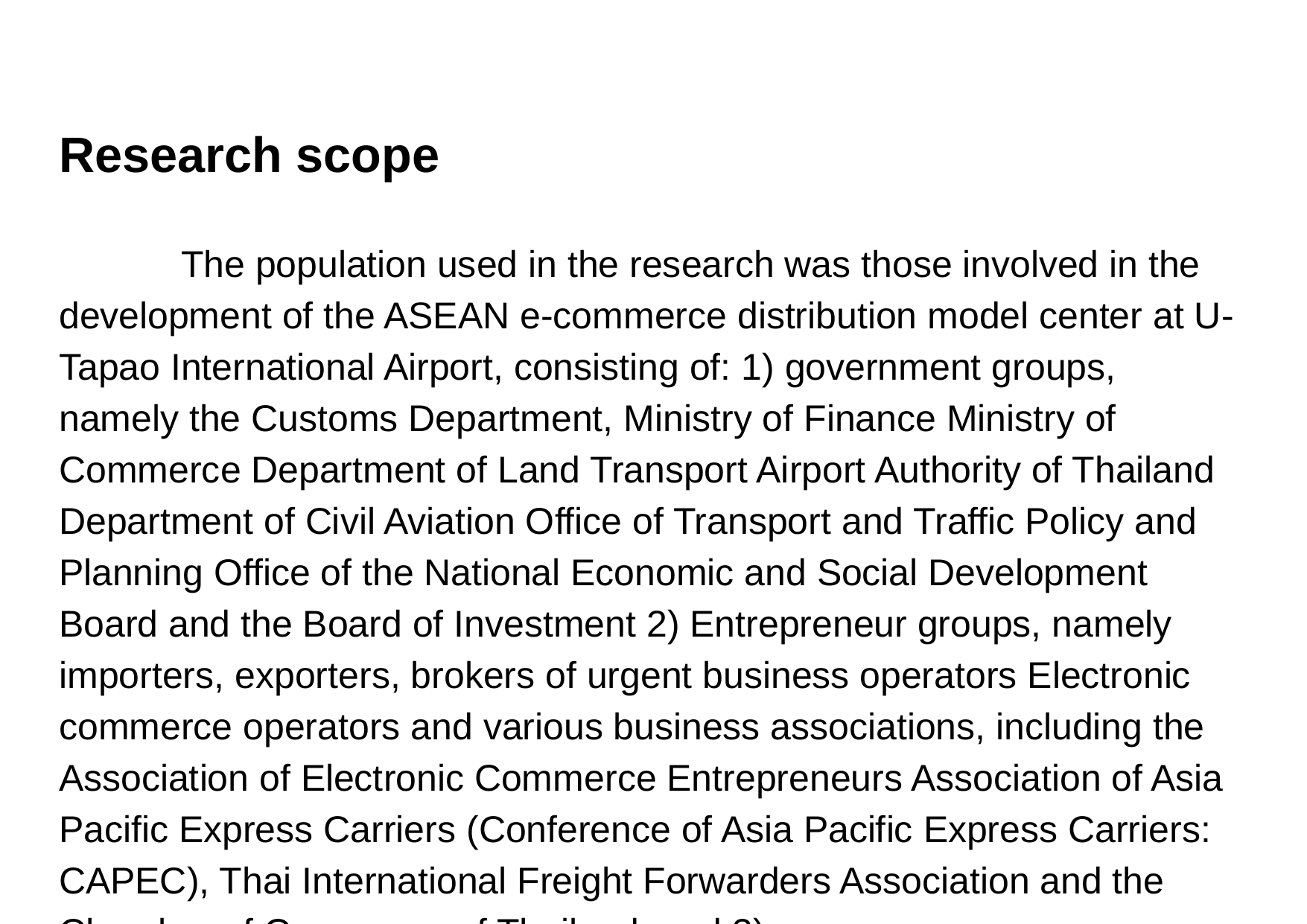

Research scope

	 The population used in the research was those involved in the development of the ASEAN e-commerce distribution model center at U-Tapao International Airport, consisting of: 1) government groups, namely the Customs Department, Ministry of Finance Ministry of Commerce Department of Land Transport Airport Authority of Thailand Department of Civil Aviation Office of Transport and Traffic Policy and Planning Office of the National Economic and Social Development Board and the Board of Investment 2) Entrepreneur groups, namely importers, exporters, brokers of urgent business operators Electronic commerce operators and various business associations, including the Association of Electronic Commerce Entrepreneurs Association of Asia Pacific Express Carriers (Conference of Asia Pacific Express Carriers: CAPEC), Thai International Freight Forwarders Association and the Chamber of Commerce of Thailand; and 3) user groups.